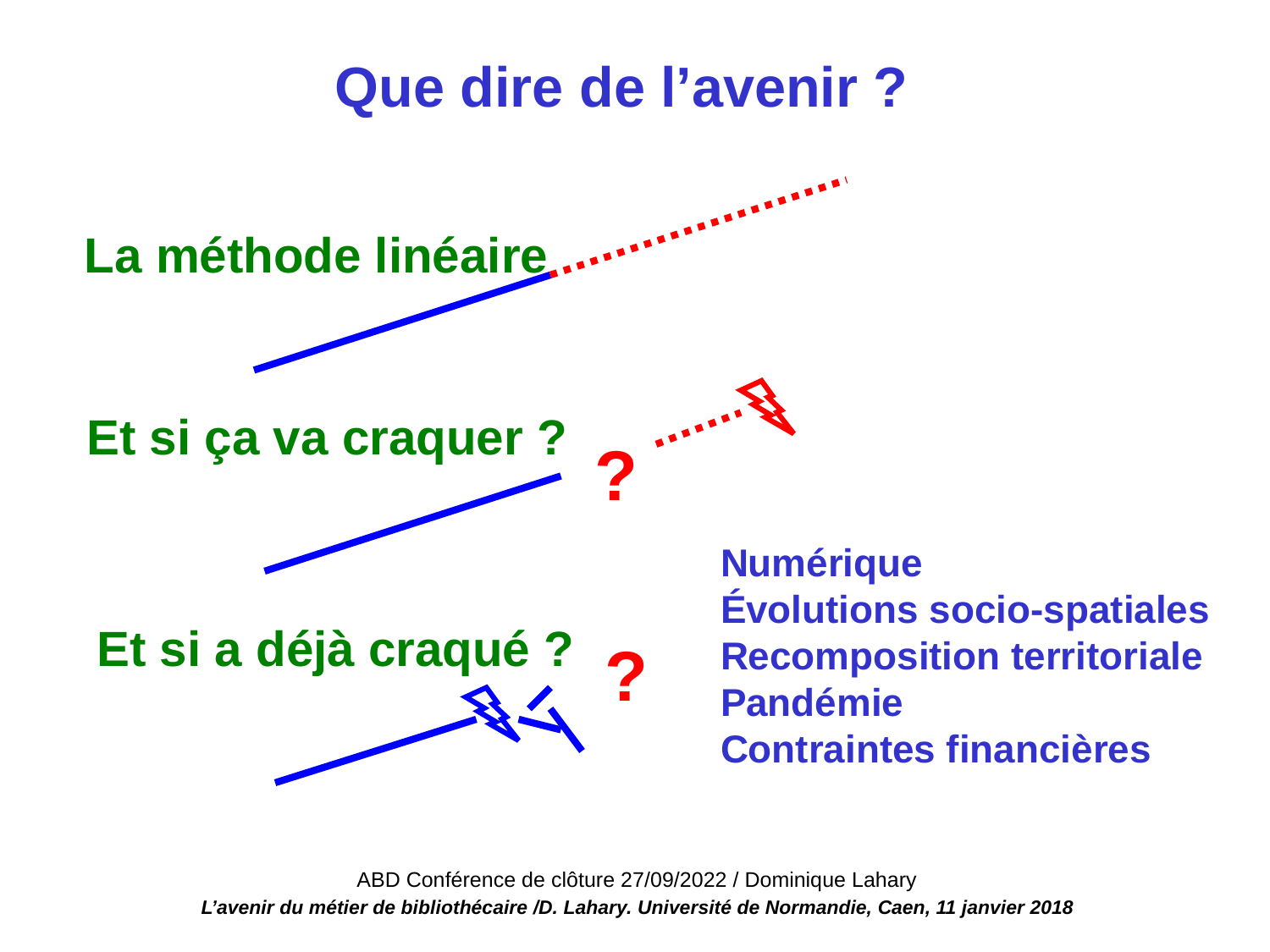

# Que dire de l’avenir ?

La méthode linéaire

Et si ça va craquer ?

?

Numérique
Évolutions socio-spatiales
Recomposition territoriale
Pandémie
Contraintes financières

Et si a déjà craqué ?

?

ABD Conférence de clôture 27/09/2022 / Dominique Lahary
L’avenir du métier de bibliothécaire /D. Lahary. Université de Normandie, Caen, 11 janvier 2018